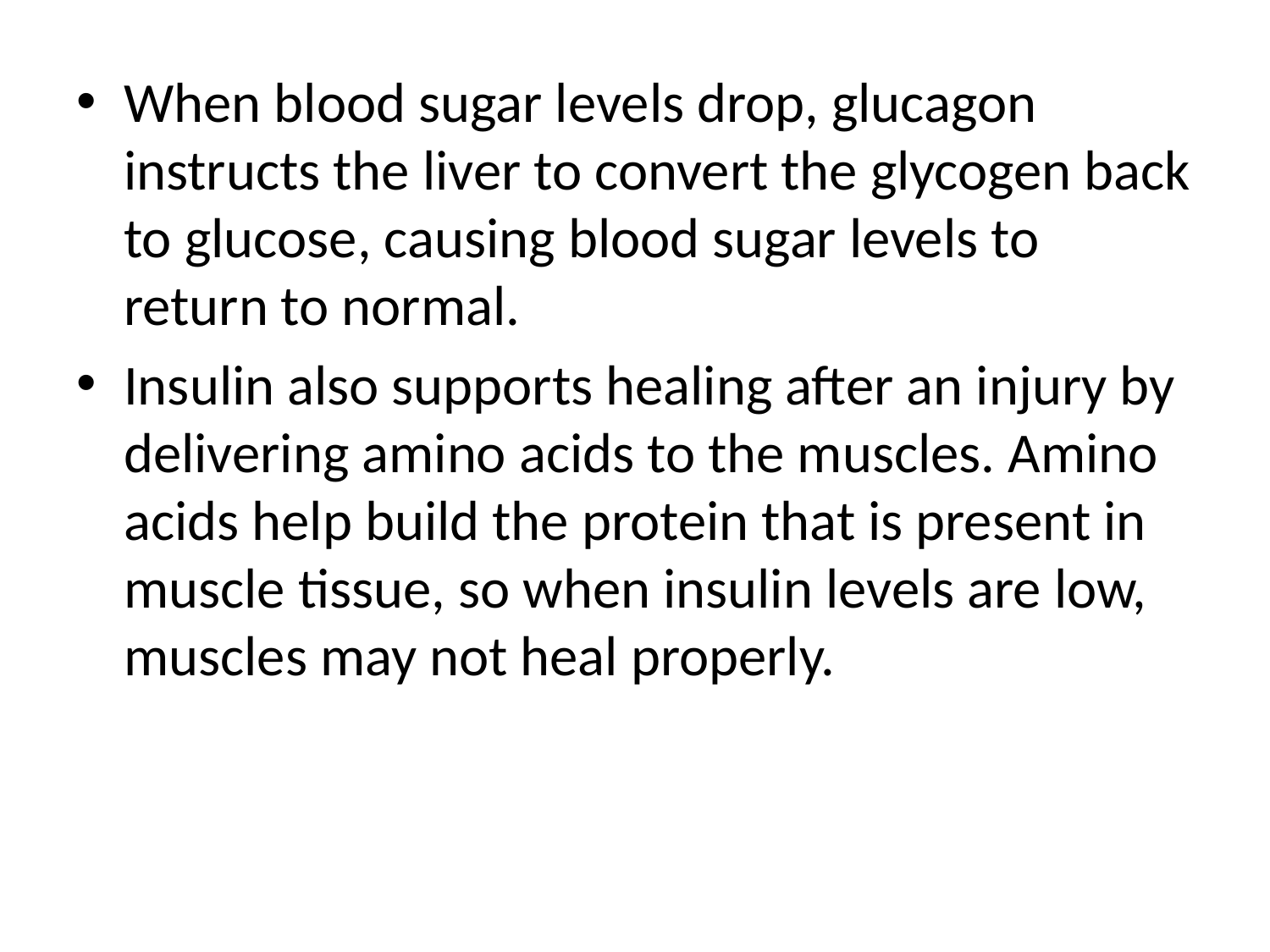

When blood sugar levels drop, glucagon instructs the liver to convert the glycogen back to glucose, causing blood sugar levels to return to normal.
Insulin also supports healing after an injury by delivering amino acids to the muscles. Amino acids help build the protein that is present in muscle tissue, so when insulin levels are low, muscles may not heal properly.